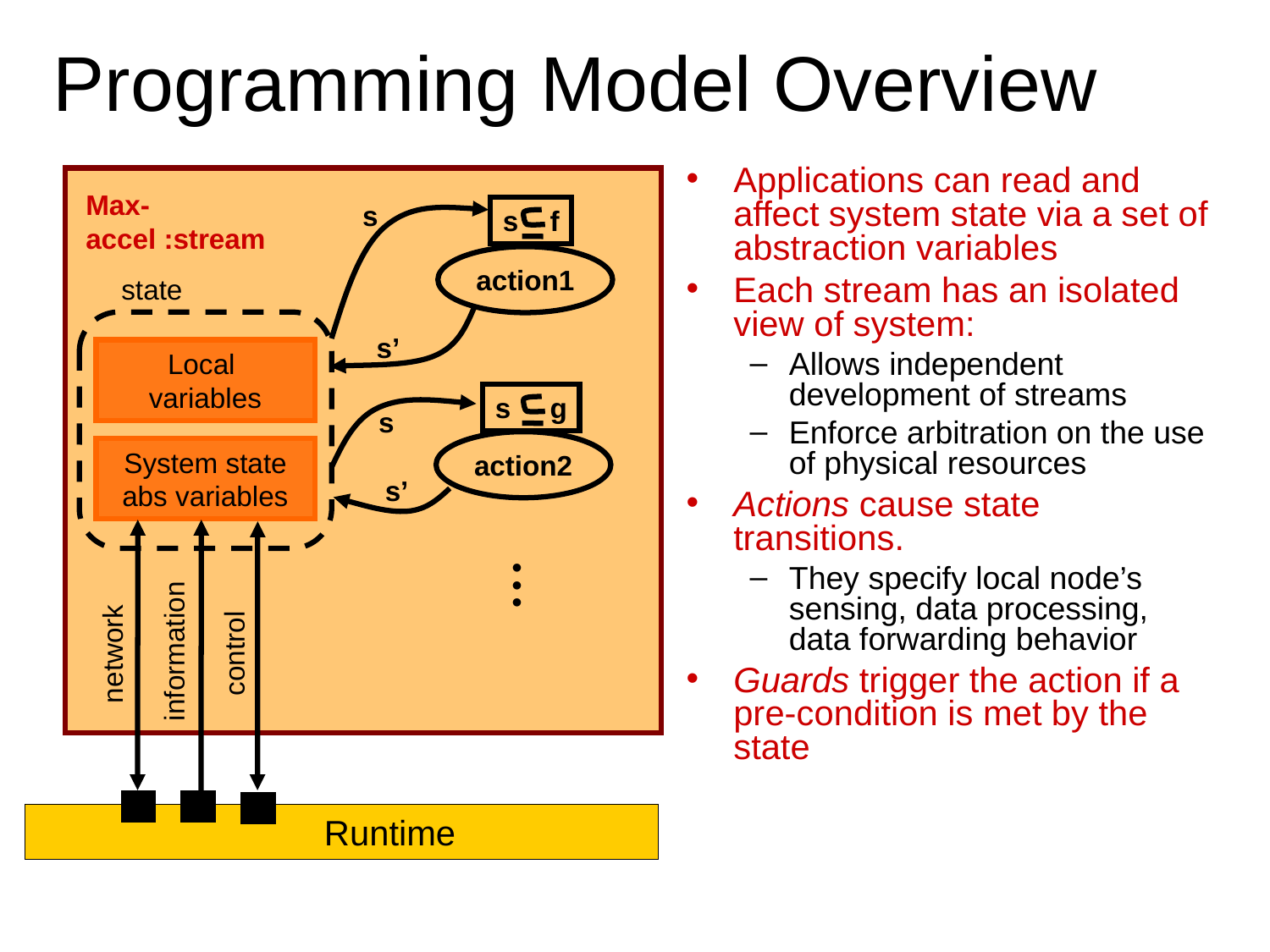

Programming Model Overview
Applications can read and affect system state via a set of abstraction variables
Each stream has an isolated view of system:
Allows independent development of streams
Enforce arbitration on the use of physical resources
Actions cause state transitions.
They specify local node’s sensing, data processing, data forwarding behavior
Guards trigger the action if a pre-condition is met by the state

Max-accel :stream
s
s    f

s     g

s
action1

s’
action2
s’

state

Local
variables
System state abs variables

information
control
network

• • •
          Runtime